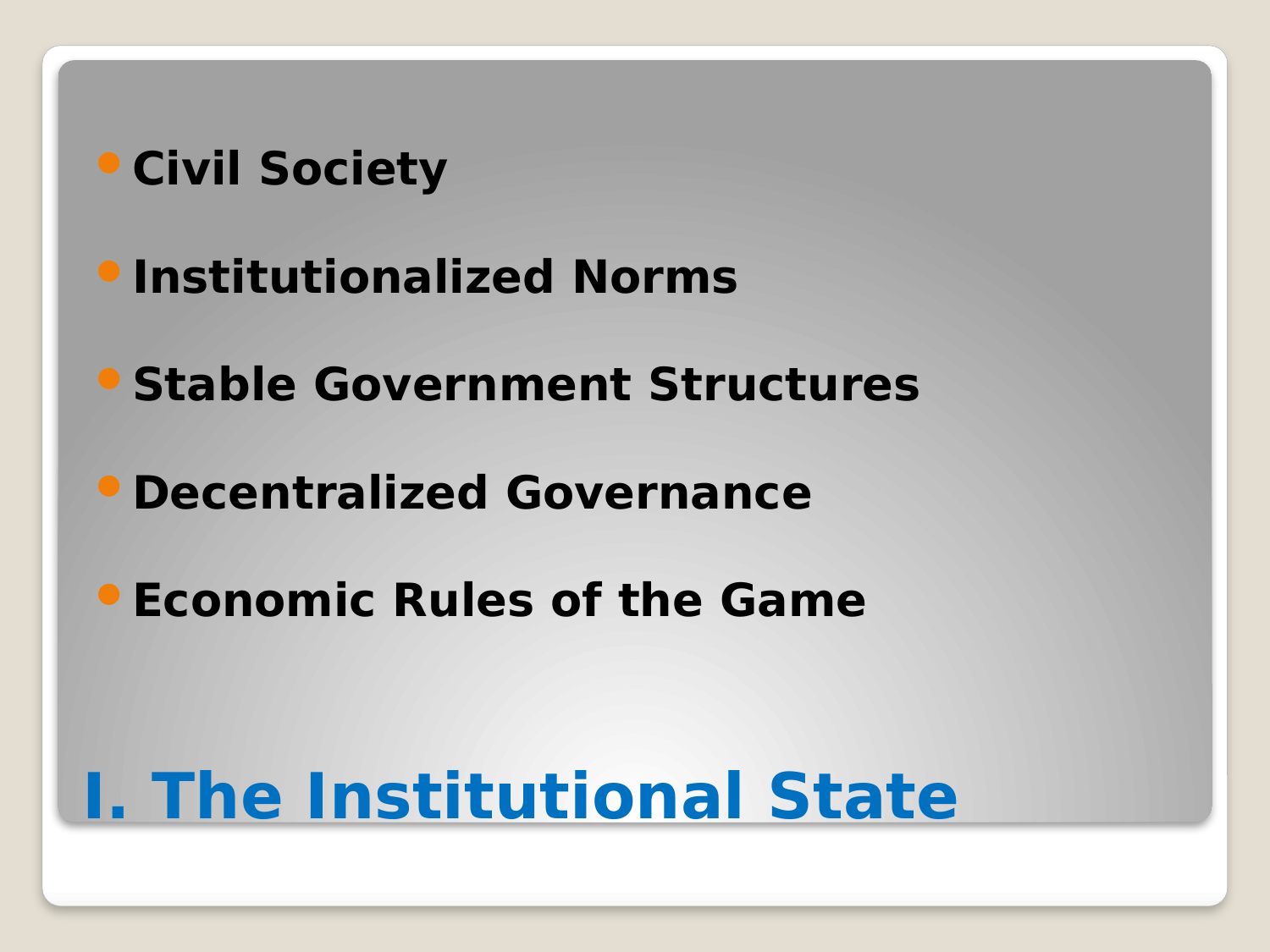

Civil Society

Institutionalized Norms

Stable Government Structures

Decentralized Governance

Economic Rules of the Game
# I. The Institutional State